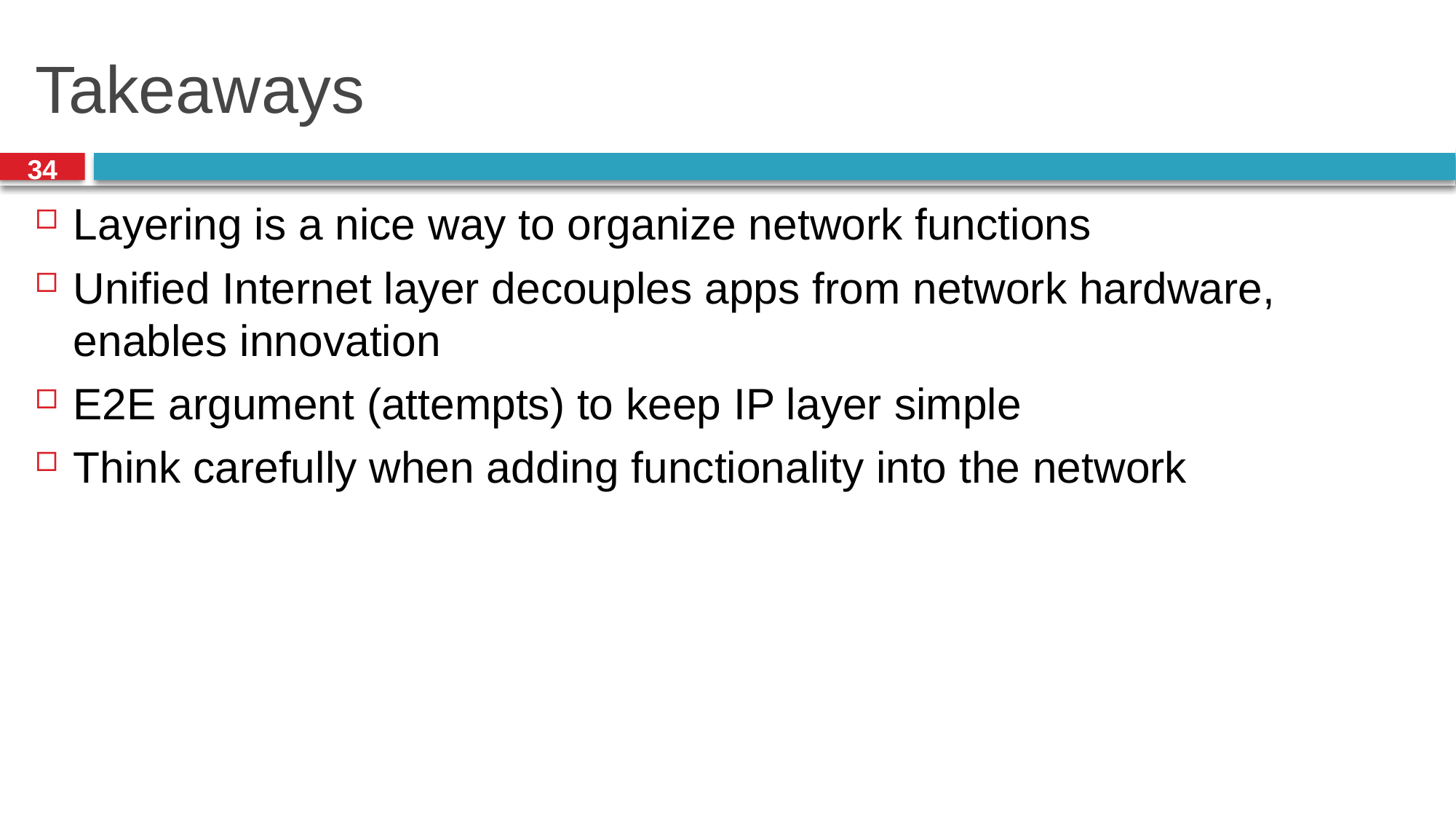

# Takeaways
34
Layering is a nice way to organize network functions
Unified Internet layer decouples apps from network hardware, enables innovation
E2E argument (attempts) to keep IP layer simple
Think carefully when adding functionality into the network